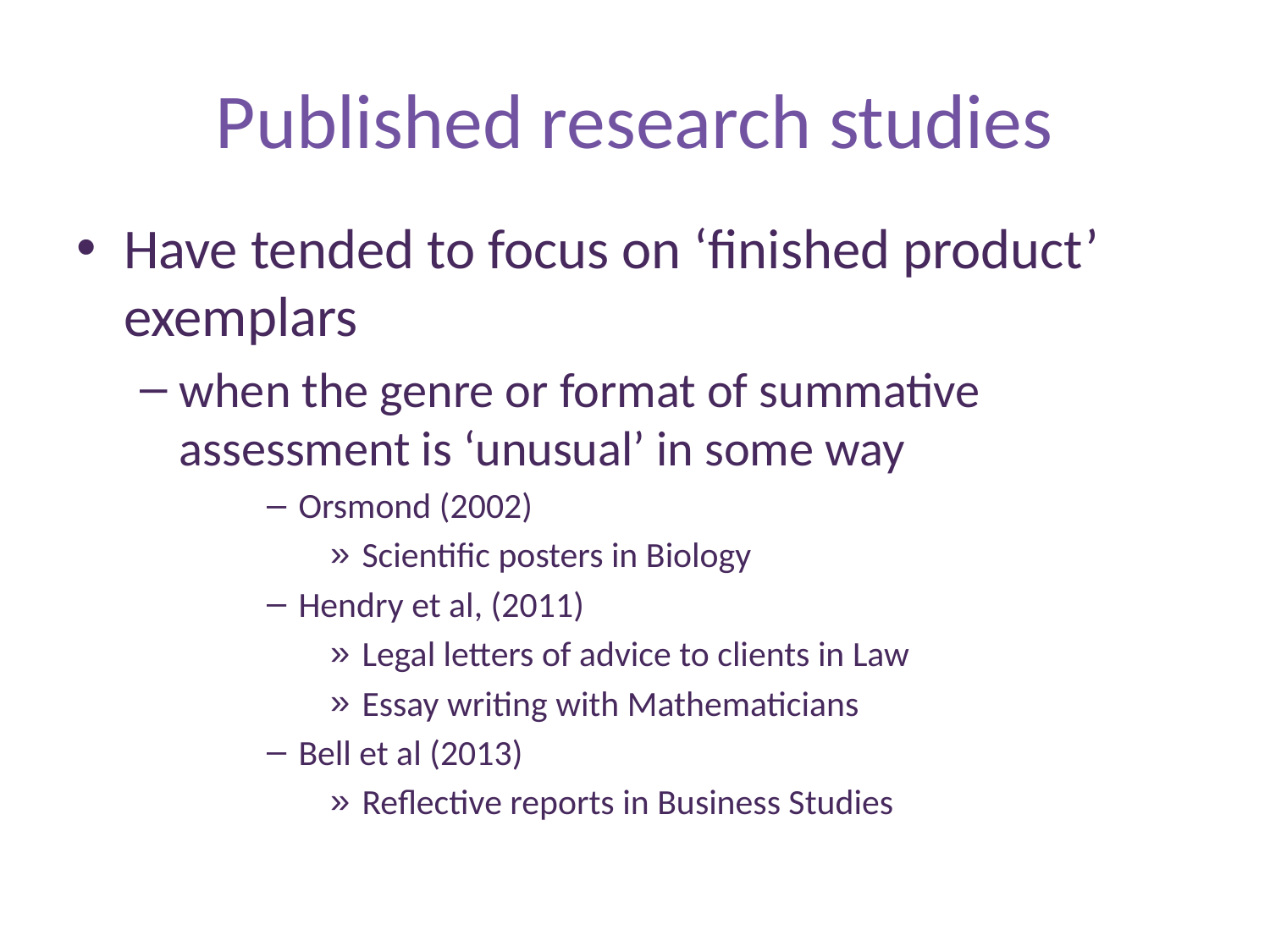

# Published research studies
Have tended to focus on ‘finished product’ exemplars
when the genre or format of summative assessment is ‘unusual’ in some way
Orsmond (2002)
Scientific posters in Biology
Hendry et al, (2011)
Legal letters of advice to clients in Law
Essay writing with Mathematicians
Bell et al (2013)
Reflective reports in Business Studies